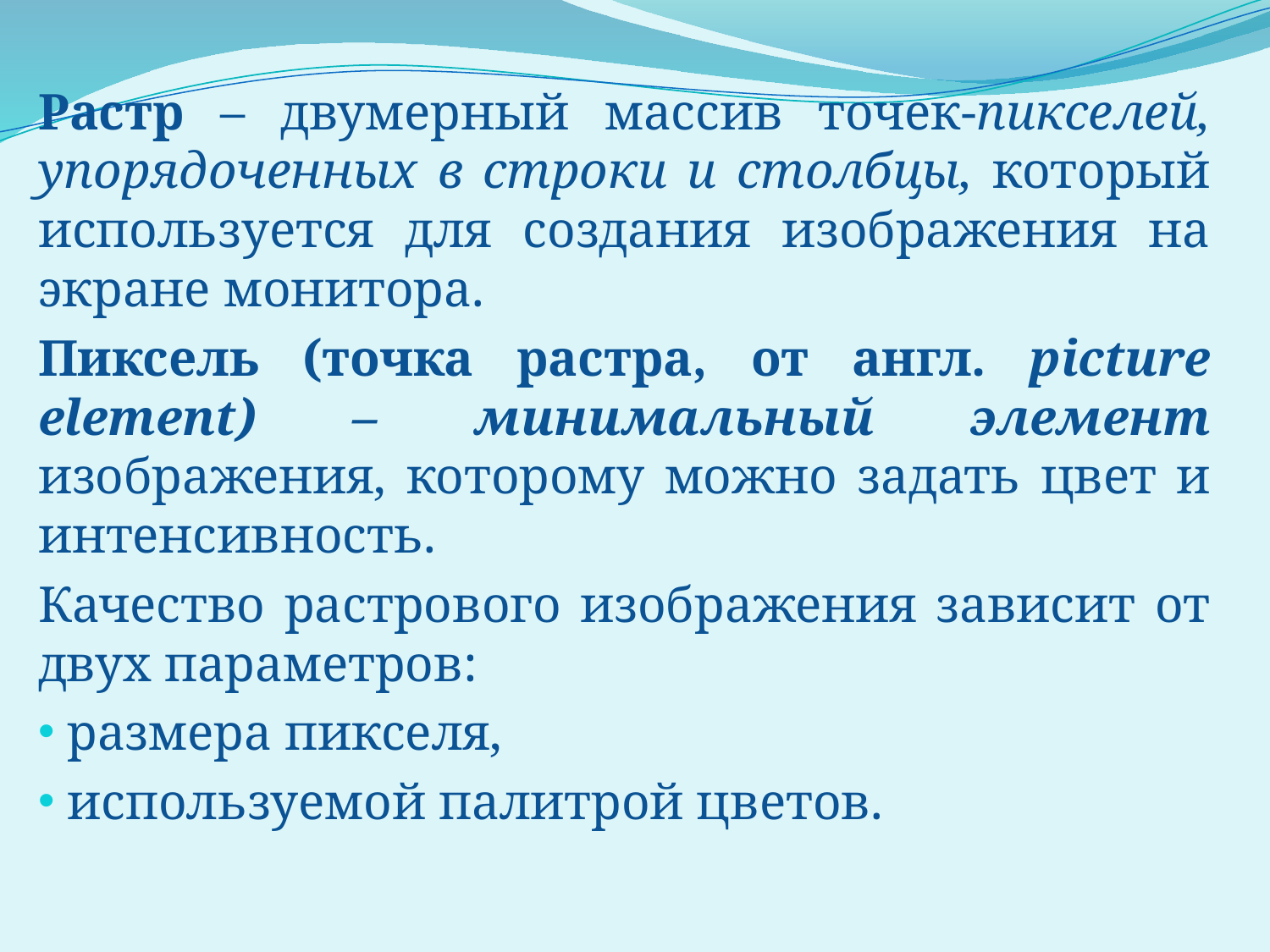

Растр – двумерный массив точек-пикселей, упорядоченных в строки и столбцы, который используется для создания изображения на экране монитора.
Пиксель (точка растра, от англ. picture element) – минимальный элемент изображения, которому можно задать цвет и интенсивность.
Качество растрового изображения зависит от двух параметров:
 размера пикселя,
 используемой палитрой цветов.